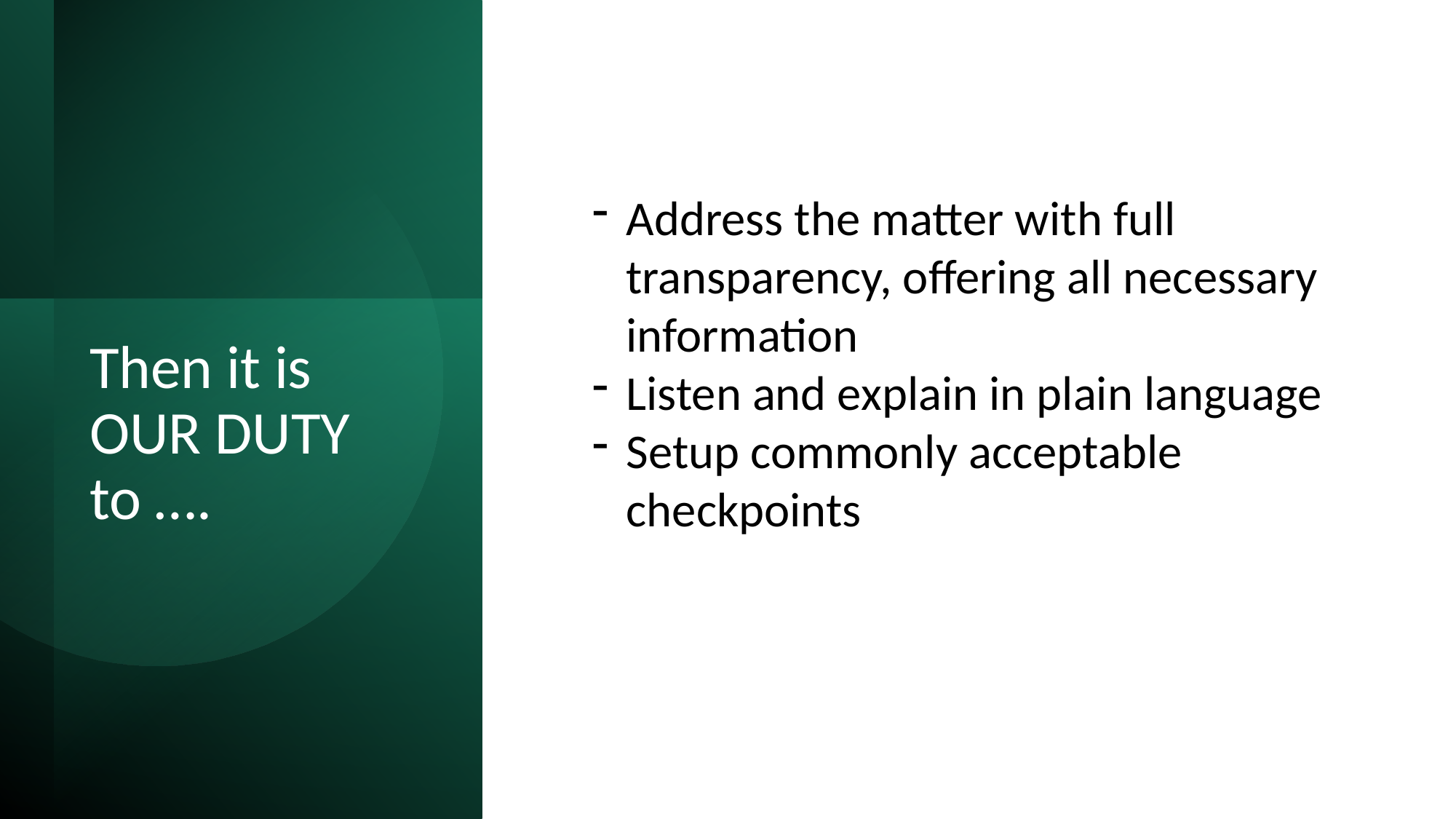

Address the matter with full transparency, offering all necessary information
Listen and explain in plain language
Setup commonly acceptable checkpoints

# Then it is OUR DUTY to ….